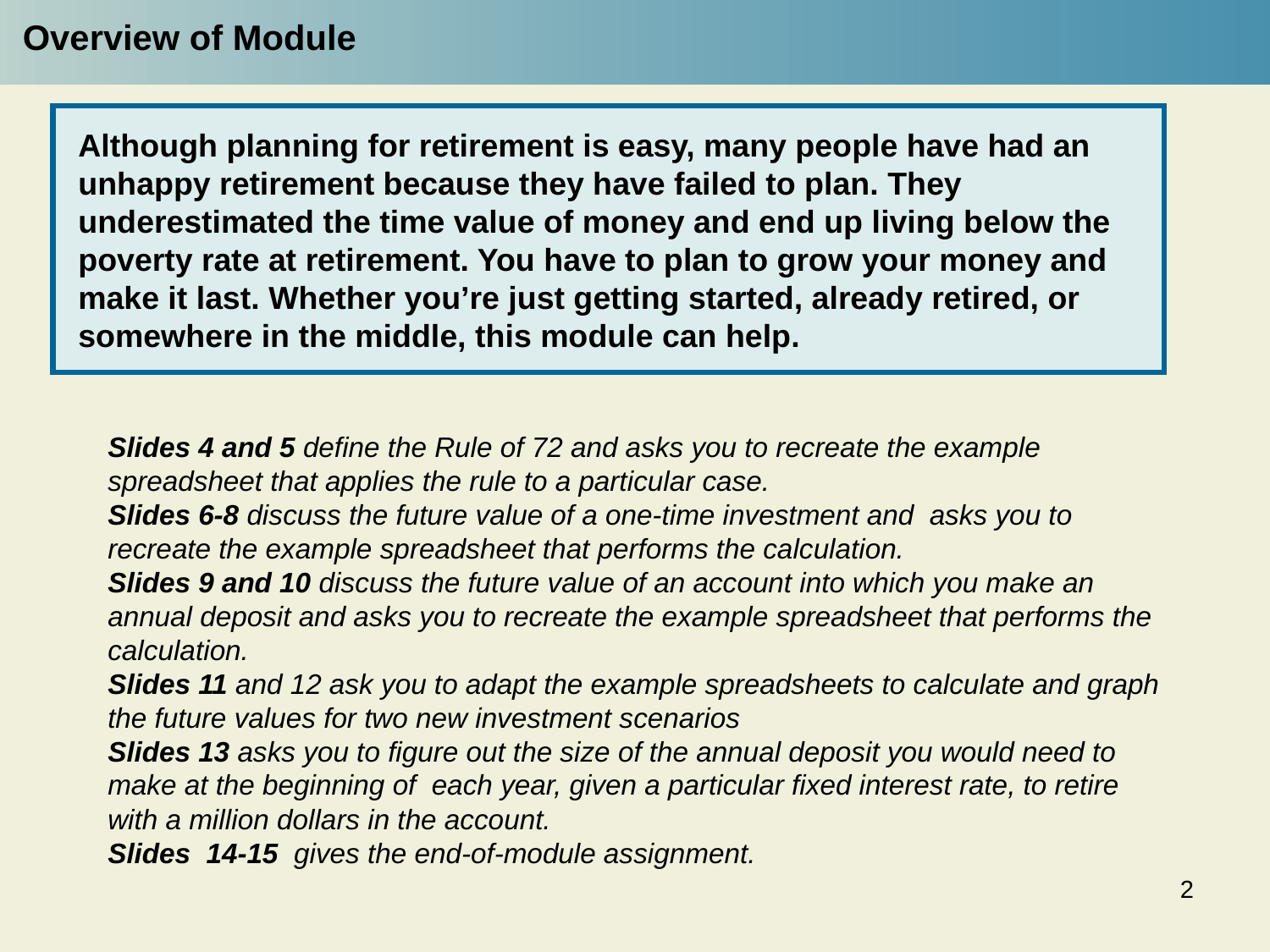

Overview of Module
Although planning for retirement is easy, many people have had an unhappy retirement because they have failed to plan. They underestimated the time value of money and end up living below the poverty rate at retirement. You have to plan to grow your money and make it last. Whether you’re just getting started, already retired, or somewhere in the middle, this module can help.
Slides 4 and 5 define the Rule of 72 and asks you to recreate the example spreadsheet that applies the rule to a particular case.
Slides 6-8 discuss the future value of a one-time investment and  asks you to recreate the example spreadsheet that performs the calculation.
Slides 9 and 10 discuss the future value of an account into which you make an annual deposit and asks you to recreate the example spreadsheet that performs the calculation.
Slides 11 and 12 ask you to adapt the example spreadsheets to calculate and graph the future values for two new investment scenarios
Slides 13 asks you to figure out the size of the annual deposit you would need to make at the beginning of  each year, given a particular fixed interest rate, to retire with a million dollars in the account.
Slides  14-15  gives the end-of-module assignment.
2